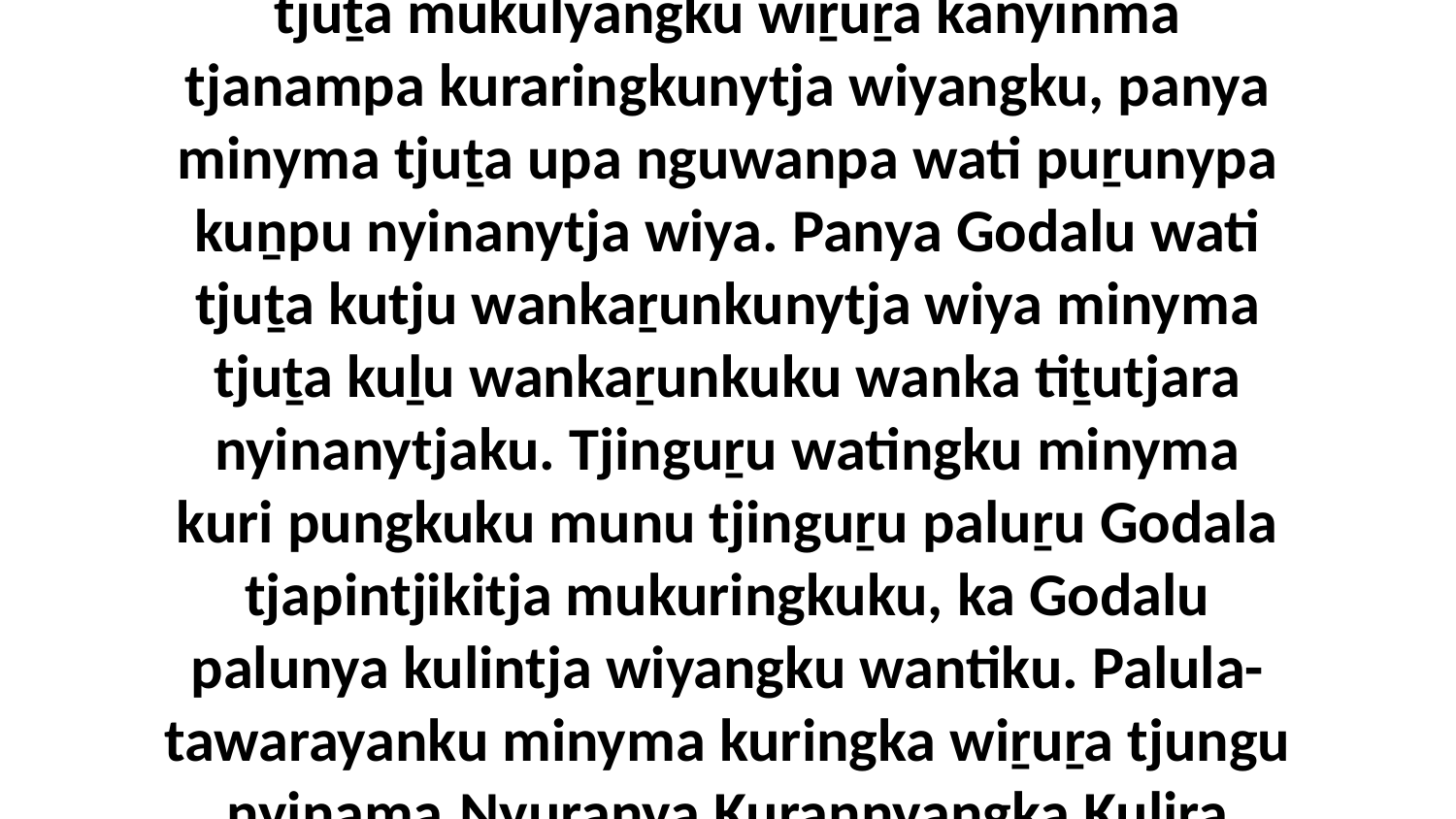

7 Uwa, ka wati tjuṯa nyura uti minyma kuri tjuṯa mukulyangku wiṟuṟa kanyinma tjanampa kuraringkunytja wiyangku, panya minyma tjuṯa upa nguwanpa wati puṟunypa kuṉpu nyinanytja wiya. Panya Godalu wati tjuṯa kutju wankaṟunkunytja wiya minyma tjuṯa kuḻu wankaṟunkuku wanka tiṯutjara nyinanytjaku. Tjinguṟu watingku minyma kuri pungkuku munu tjinguṟu paluṟu Godala tjapintjikitja mukuringkuku, ka Godalu palunya kulintja wiyangku wantiku. Palula-tawarayanku minyma kuringka wiṟuṟa tjungu nyinama.Nyuranya Kurannyangka Kuliṟa Wantinytjaku